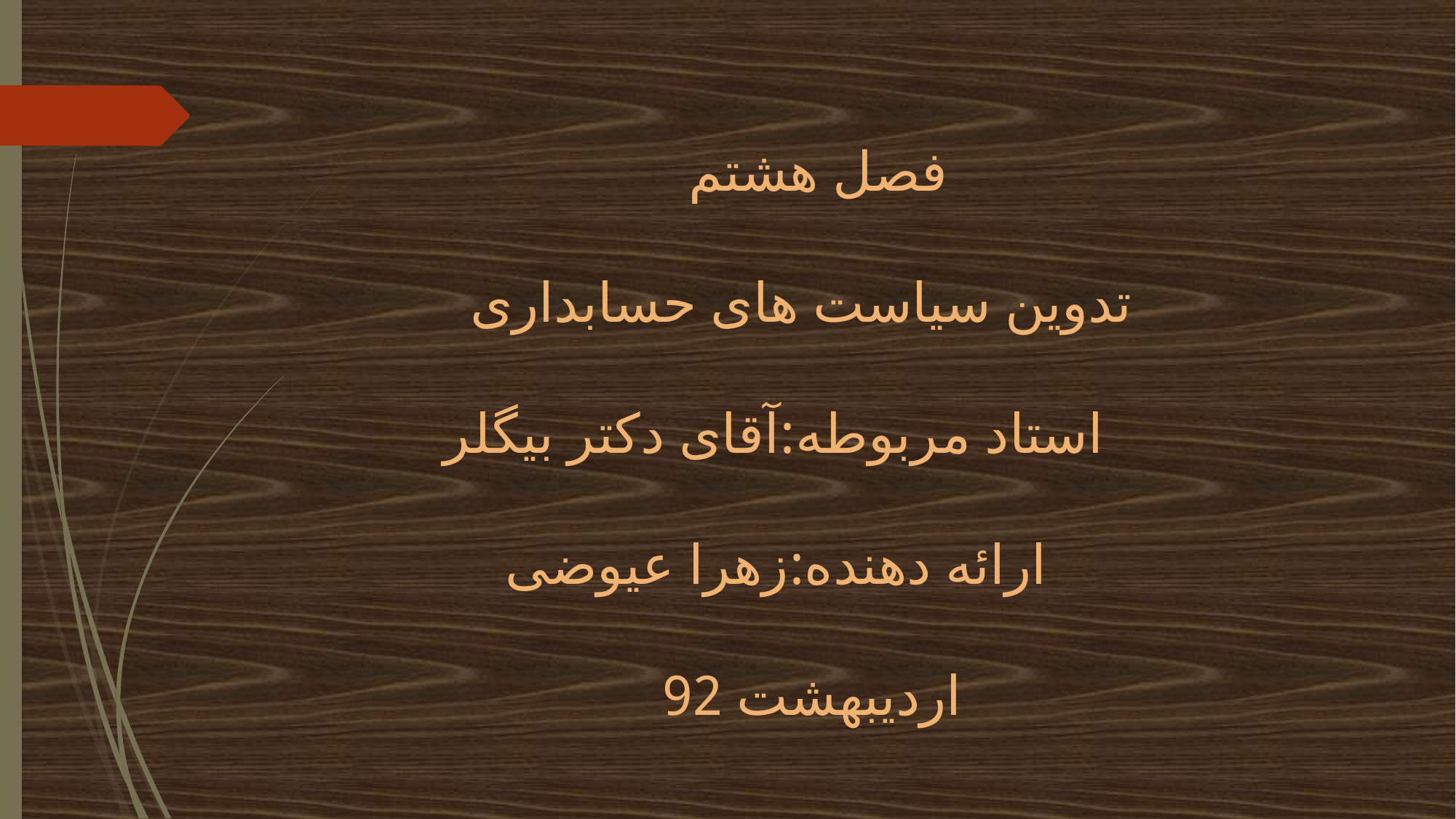

# فصل هشتم تدوین سیاست های حسابداری استاد مربوطه:آقای دکتر بیگلر ارائه دهنده:زهرا عیوضی اردیبهشت 92